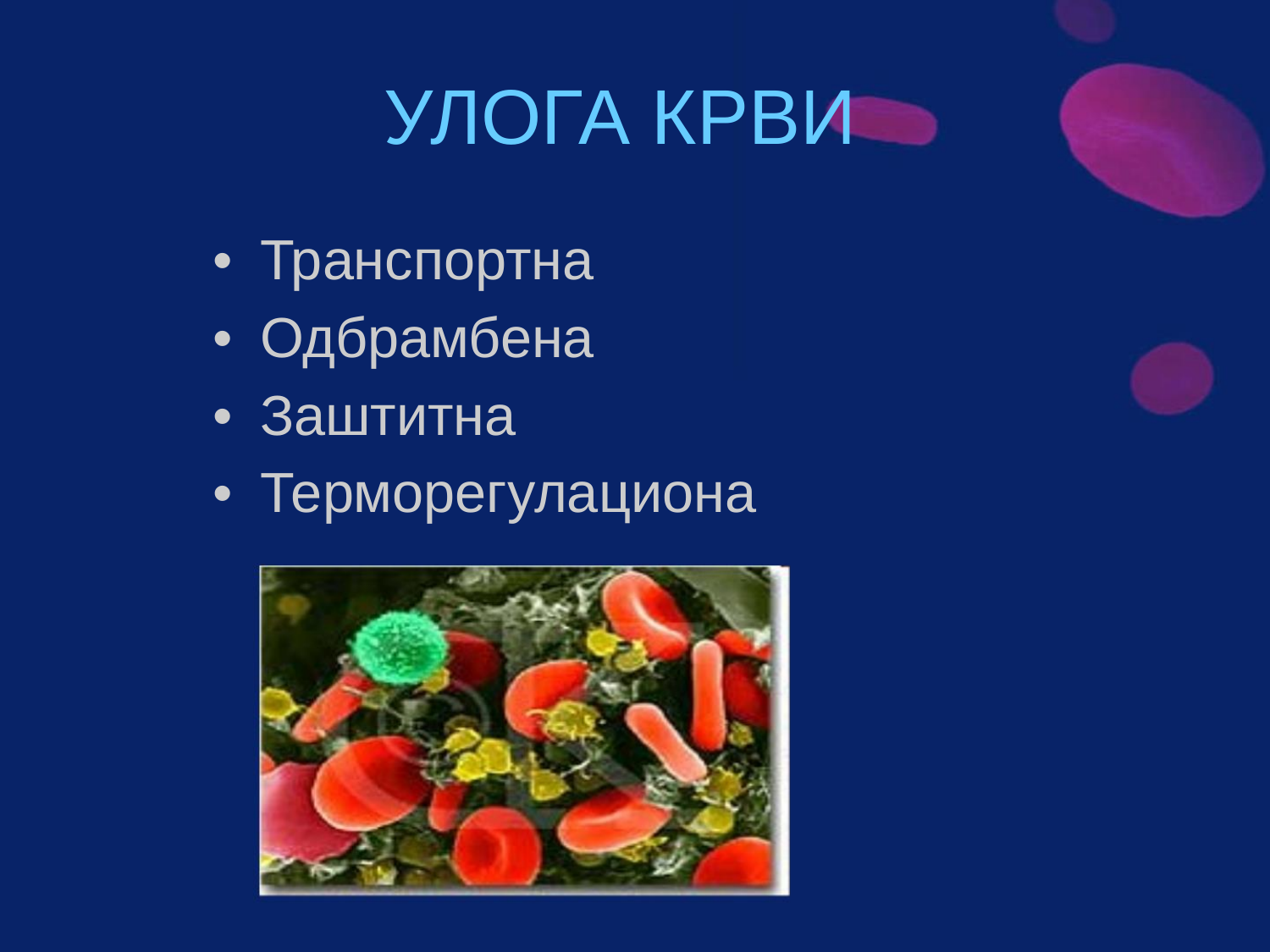

УЛОГА КРВИ
• Транспортна
• Одбрамбена
• Заштитна
• Терморегулациона